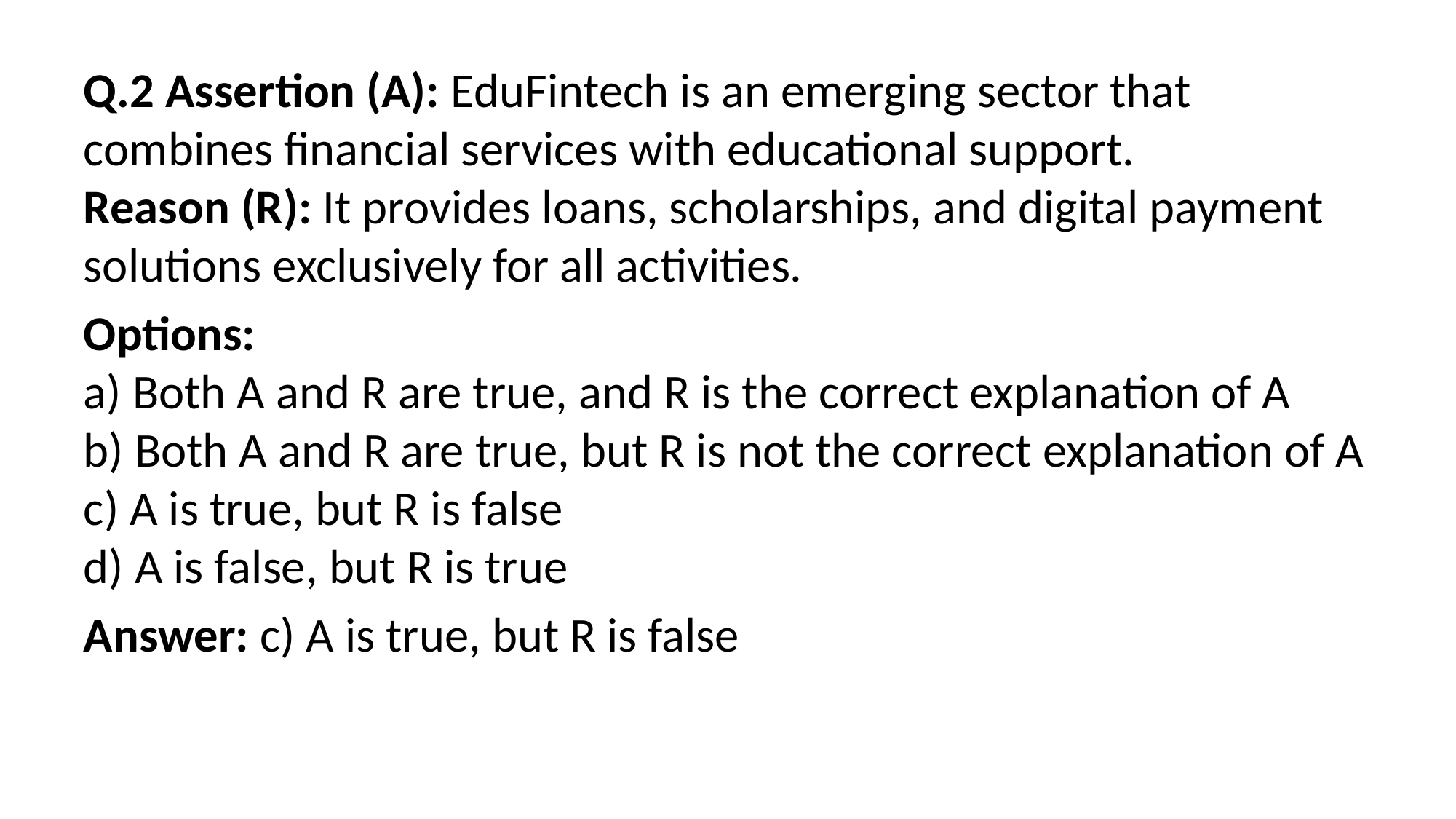

Q.2 Assertion (A): EduFintech is an emerging sector that combines financial services with educational support.
Reason (R): It provides loans, scholarships, and digital payment solutions exclusively for all activities.
Options:
a) Both A and R are true, and R is the correct explanation of A
b) Both A and R are true, but R is not the correct explanation of A
c) A is true, but R is false
d) A is false, but R is true
Answer: c) A is true, but R is false